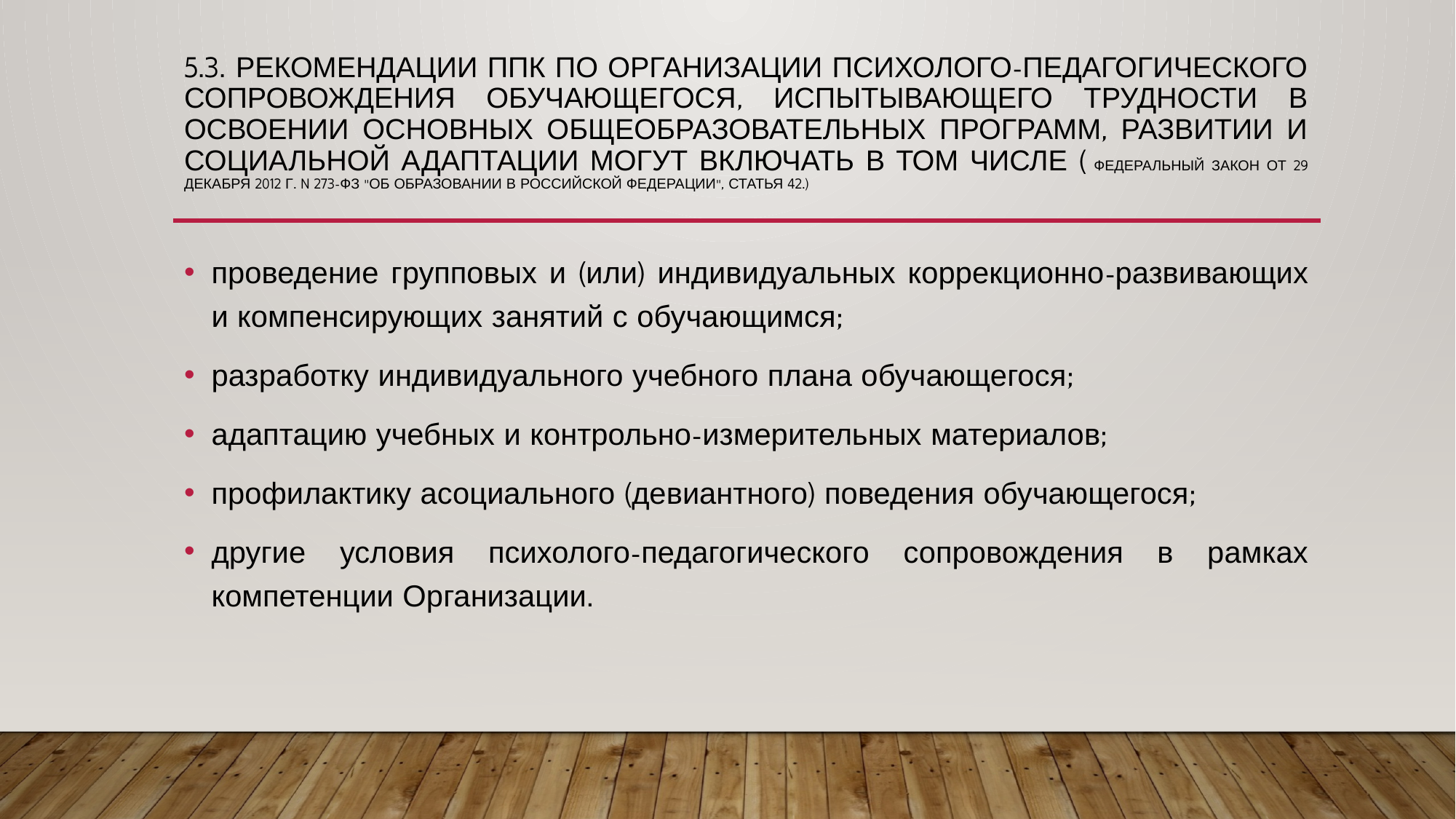

# 5.3. Рекомендации ППк по организации психолого-педагогического сопровождения обучающегося, испытывающего трудности в освоении основных общеобразовательных программ, развитии и социальной адаптации могут включать в том числе ( Федеральный закон от 29 декабря 2012 г. N 273-ФЗ "Об образовании в Российской Федерации", статья 42.)
проведение групповых и (или) индивидуальных коррекционно-развивающих и компенсирующих занятий с обучающимся;
разработку индивидуального учебного плана обучающегося;
адаптацию учебных и контрольно-измерительных материалов;
профилактику асоциального (девиантного) поведения обучающегося;
другие условия психолого-педагогического сопровождения в рамках компетенции Организации.